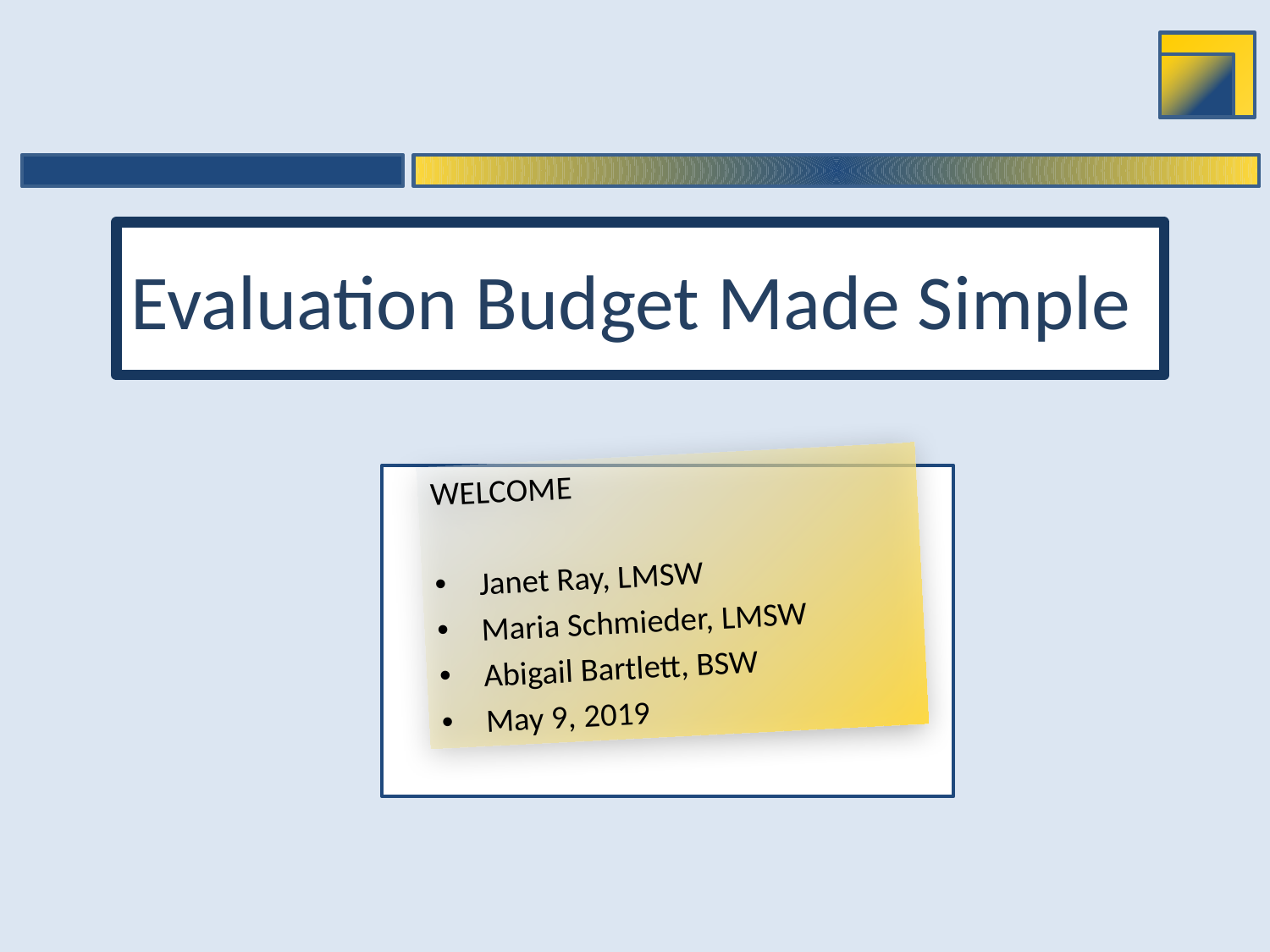

Evaluation Budget Made Simple
WELCOME

Janet Ray, LMSW
Maria Schmieder, LMSW
Abigail Bartlett, BSW
May 9, 2019